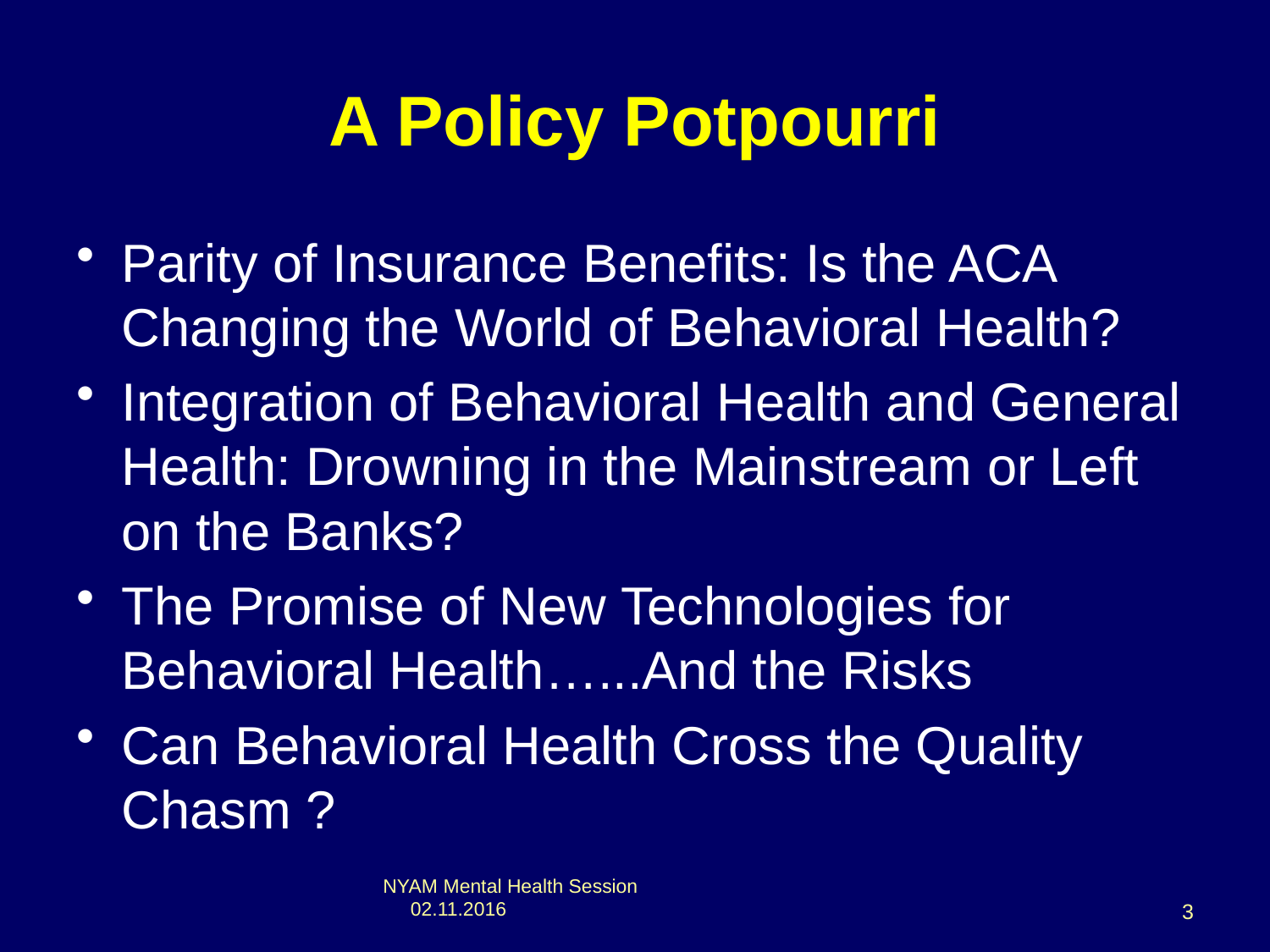

# A Policy Potpourri
Parity of Insurance Benefits: Is the ACA Changing the World of Behavioral Health?
Integration of Behavioral Health and General Health: Drowning in the Mainstream or Left on the Banks?
The Promise of New Technologies for Behavioral Health…...And the Risks
Can Behavioral Health Cross the Quality Chasm ?
NYAM Mental Health Session                                                     02.11.2016

3